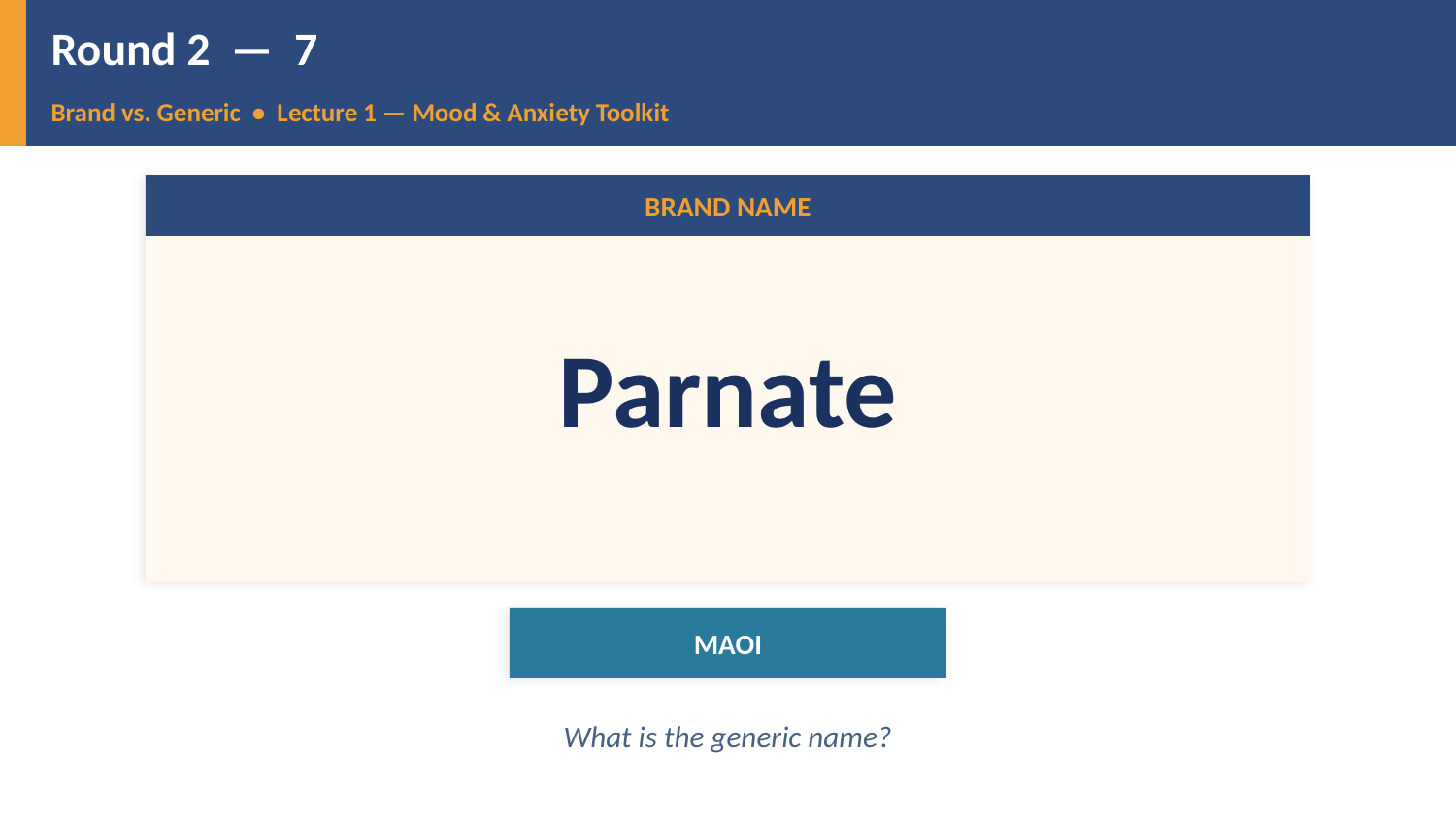

Round 2  —  7
Brand vs. Generic  •  Lecture 1 — Mood & Anxiety Toolkit

BRAND NAME
Parnate

MAOI
What is the generic name?